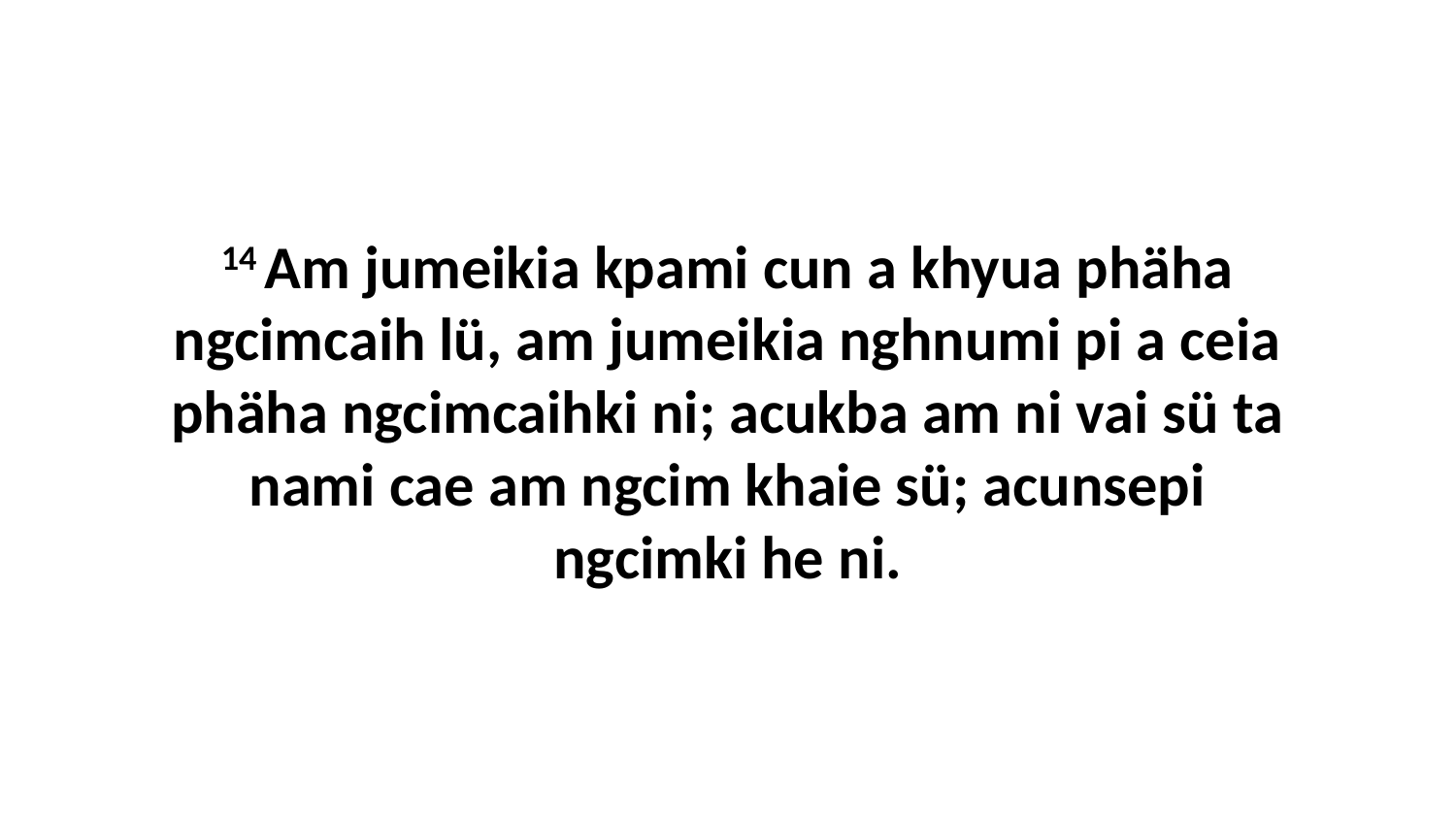

14 Am jumeikia kpami cun a khyua phäha ngcimcaih lü, am jumeikia nghnumi pi a ceia phäha ngcimcaihki ni; acukba am ni vai sü ta nami cae am ngcim khaie sü; acunsepi ngcimki he ni.